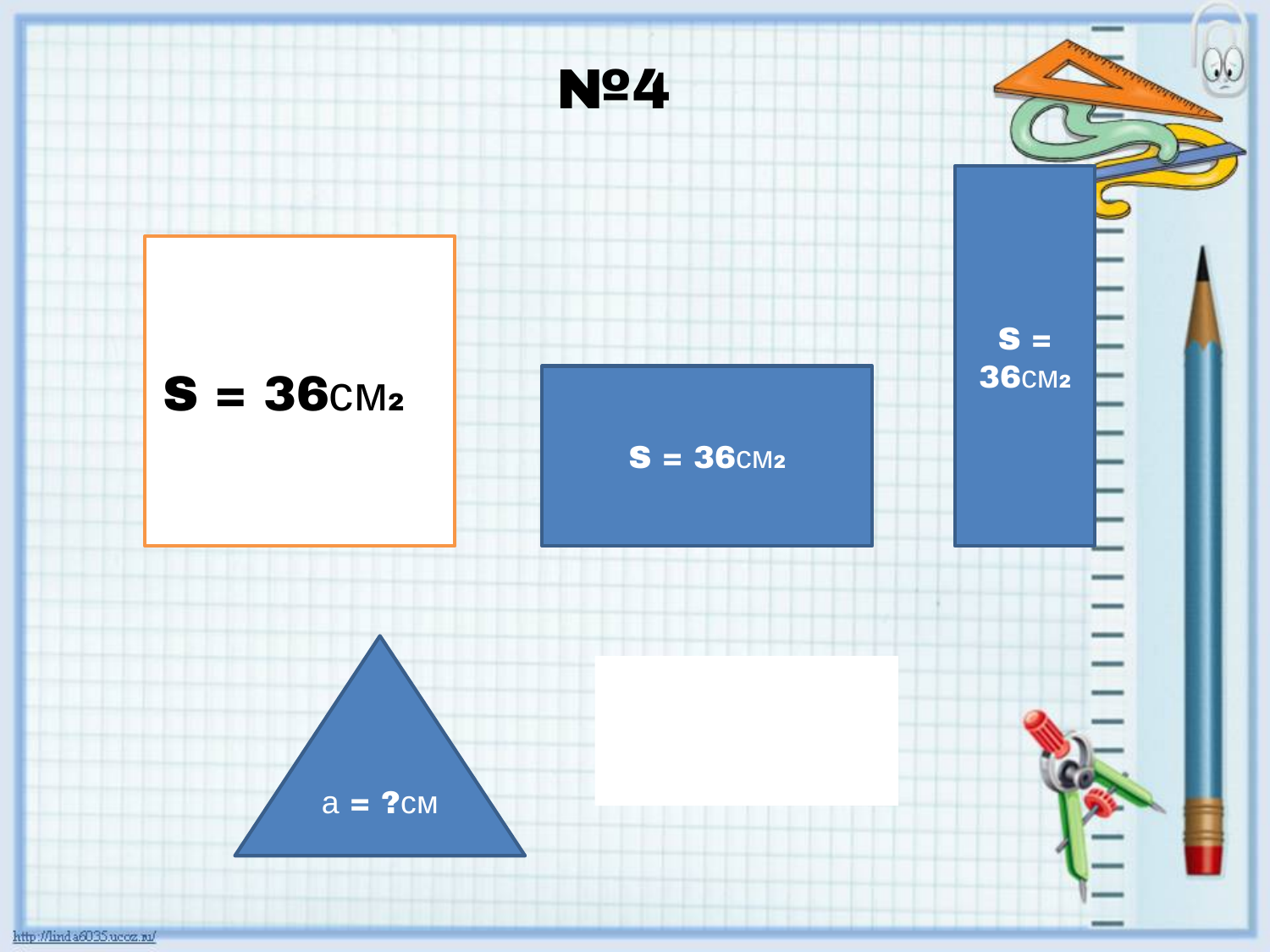

№4
S = 36см2
S = 36см2
S = 36см2
а = ?см

Р = Р